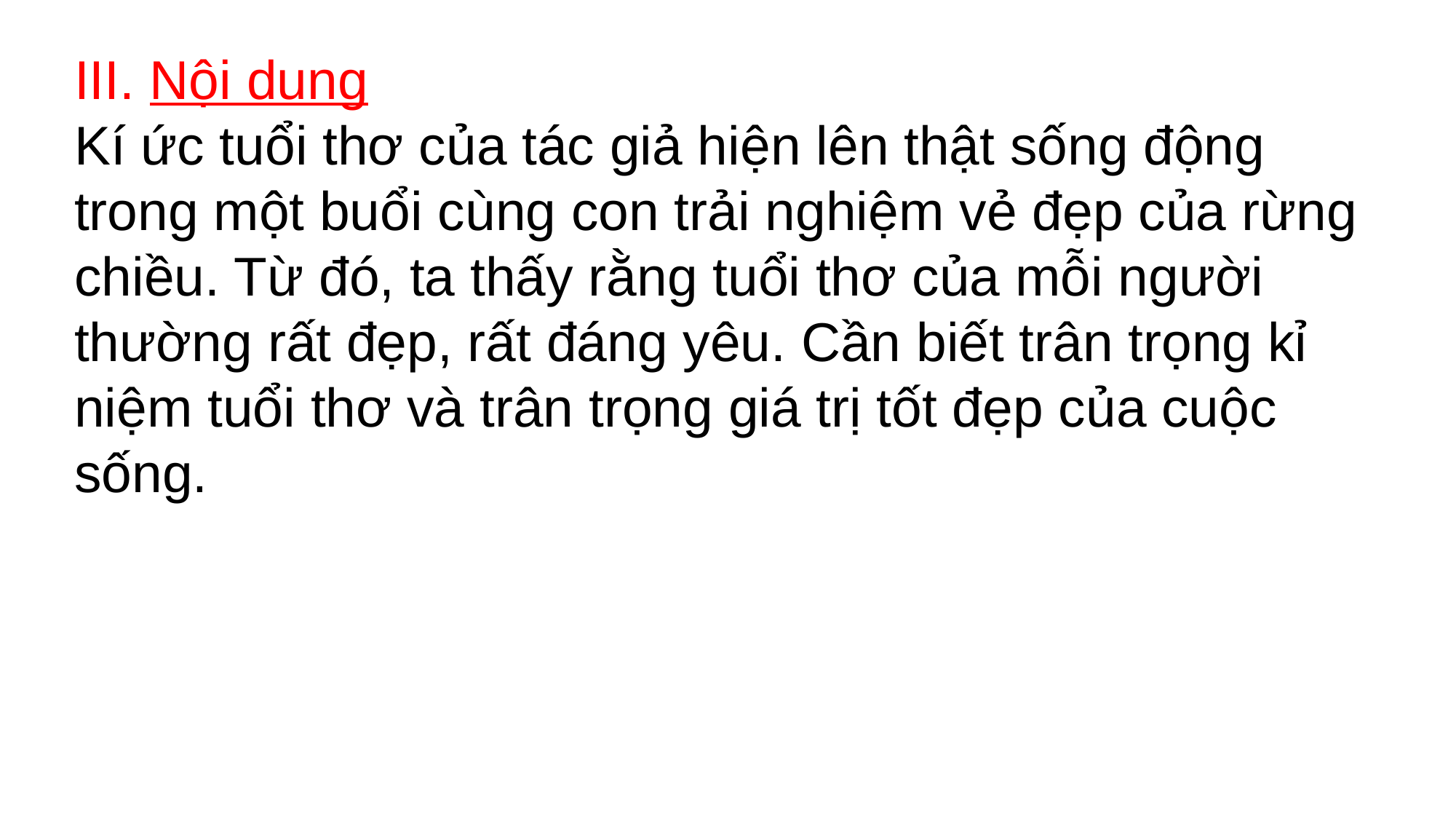

III. Nội dung
Kí ức tuổi thơ của tác giả hiện lên thật sống động trong một buổi cùng con trải nghiệm vẻ đẹp của rừng chiều. Từ đó, ta thấy rằng tuổi thơ của mỗi người thường rất đẹp, rất đáng yêu. Cần biết trân trọng kỉ niệm tuổi thơ và trân trọng giá trị tốt đẹp của cuộc sống.